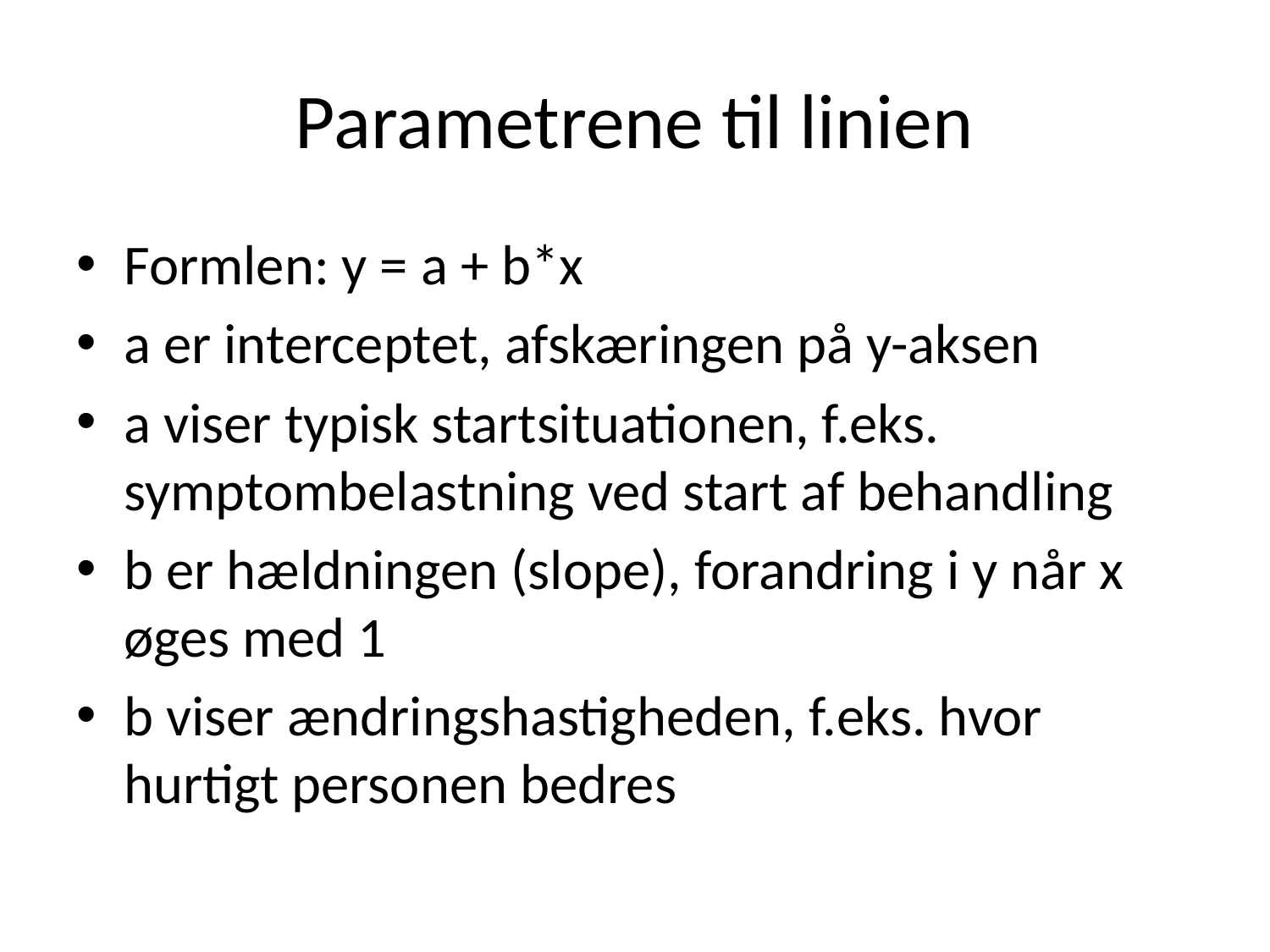

# Parametrene til linien
Formlen: y = a + b*x
a er interceptet, afskæringen på y-aksen
a viser typisk startsituationen, f.eks. symptombelastning ved start af behandling
b er hældningen (slope), forandring i y når x øges med 1
b viser ændringshastigheden, f.eks. hvor hurtigt personen bedres